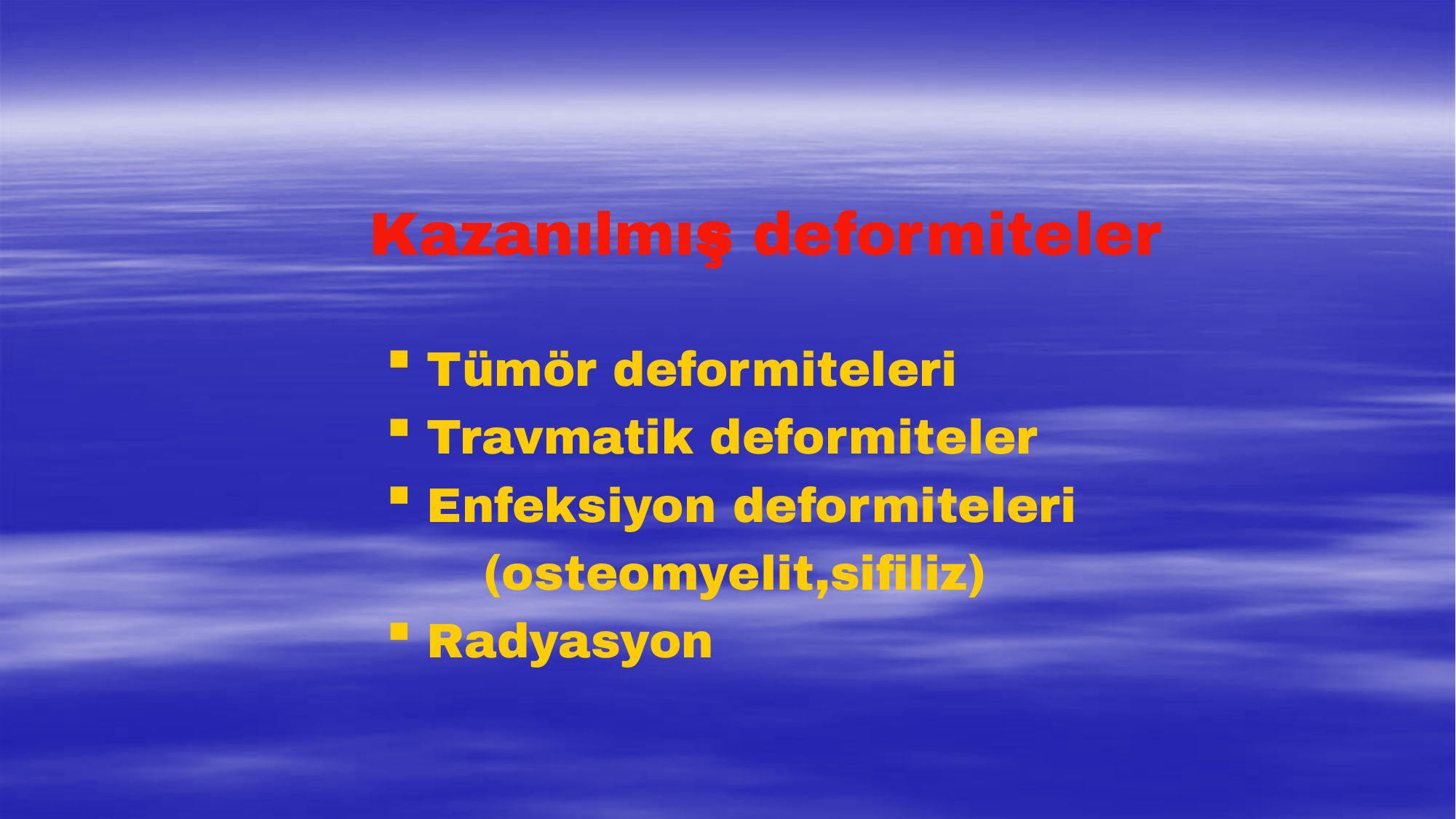

# Kazanılmış deformiteler
Tümör deformiteleri
Travmatik deformiteler
Enfeksiyon deformiteleri
      (osteomyelit,sifiliz)
Radyasyon